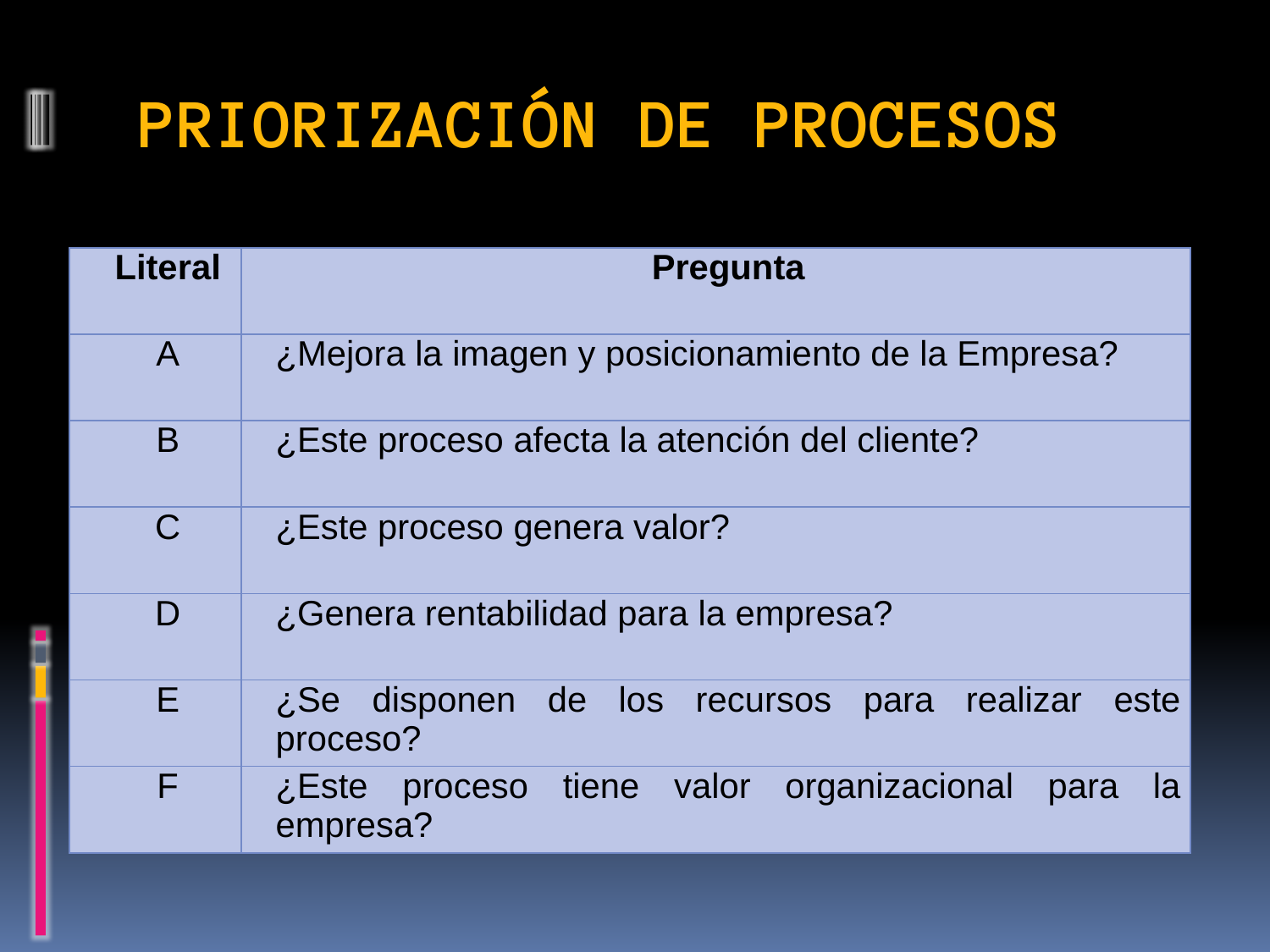

# PRIORIZACIÓN DE PROCESOS
| Literal | Pregunta |
| --- | --- |
| A | ¿Mejora la imagen y posicionamiento de la Empresa? |
| B | ¿Este proceso afecta la atención del cliente? |
| C | ¿Este proceso genera valor? |
| D | ¿Genera rentabilidad para la empresa? |
| E | ¿Se disponen de los recursos para realizar este proceso? |
| F | ¿Este proceso tiene valor organizacional para la empresa? |